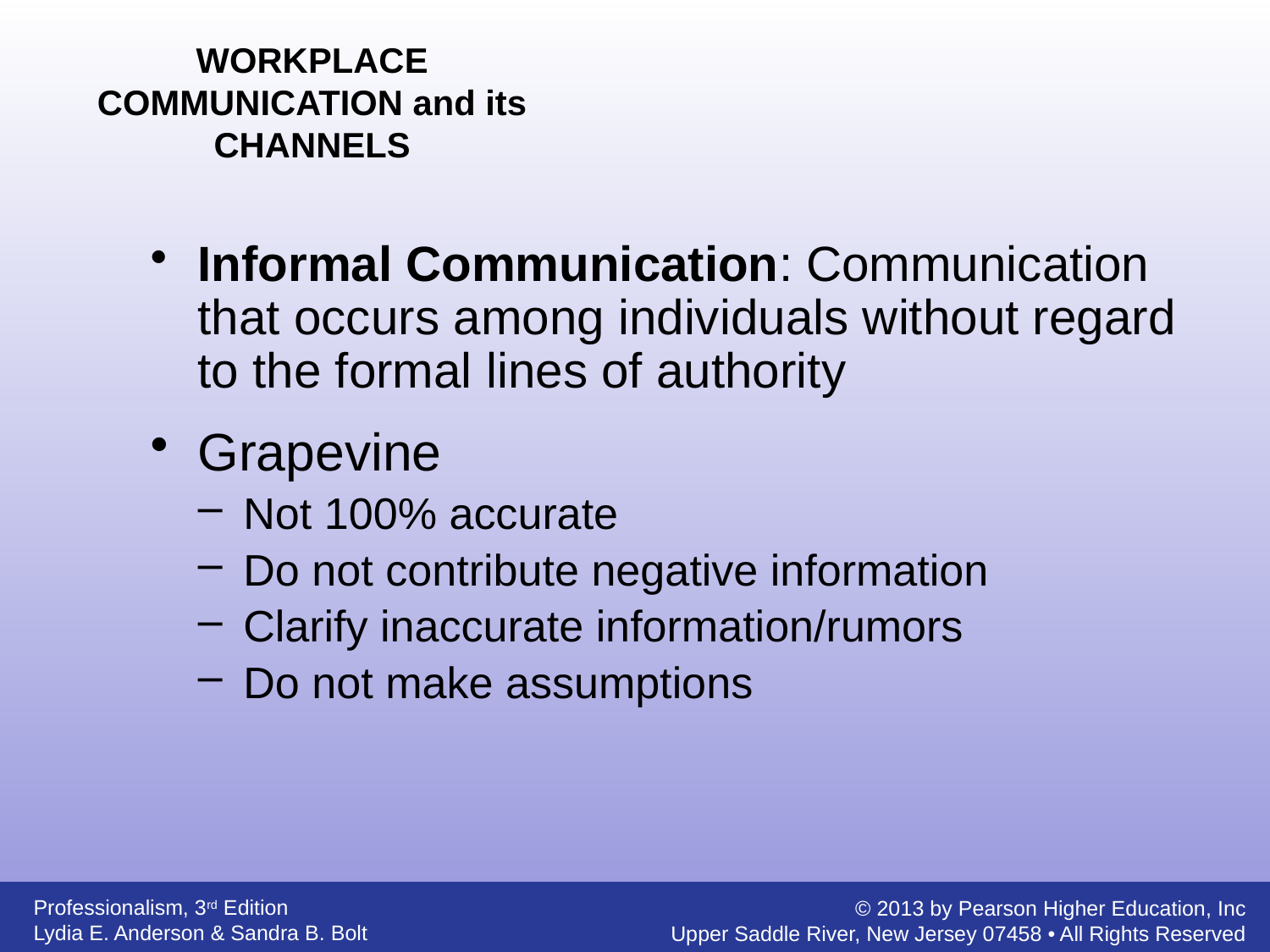

WORKPLACE COMMUNICATION and its CHANNELS
Informal Communication: Communication that occurs among individuals without regard to the formal lines of authority
Grapevine
Not 100% accurate
Do not contribute negative information
Clarify inaccurate information/rumors
Do not make assumptions